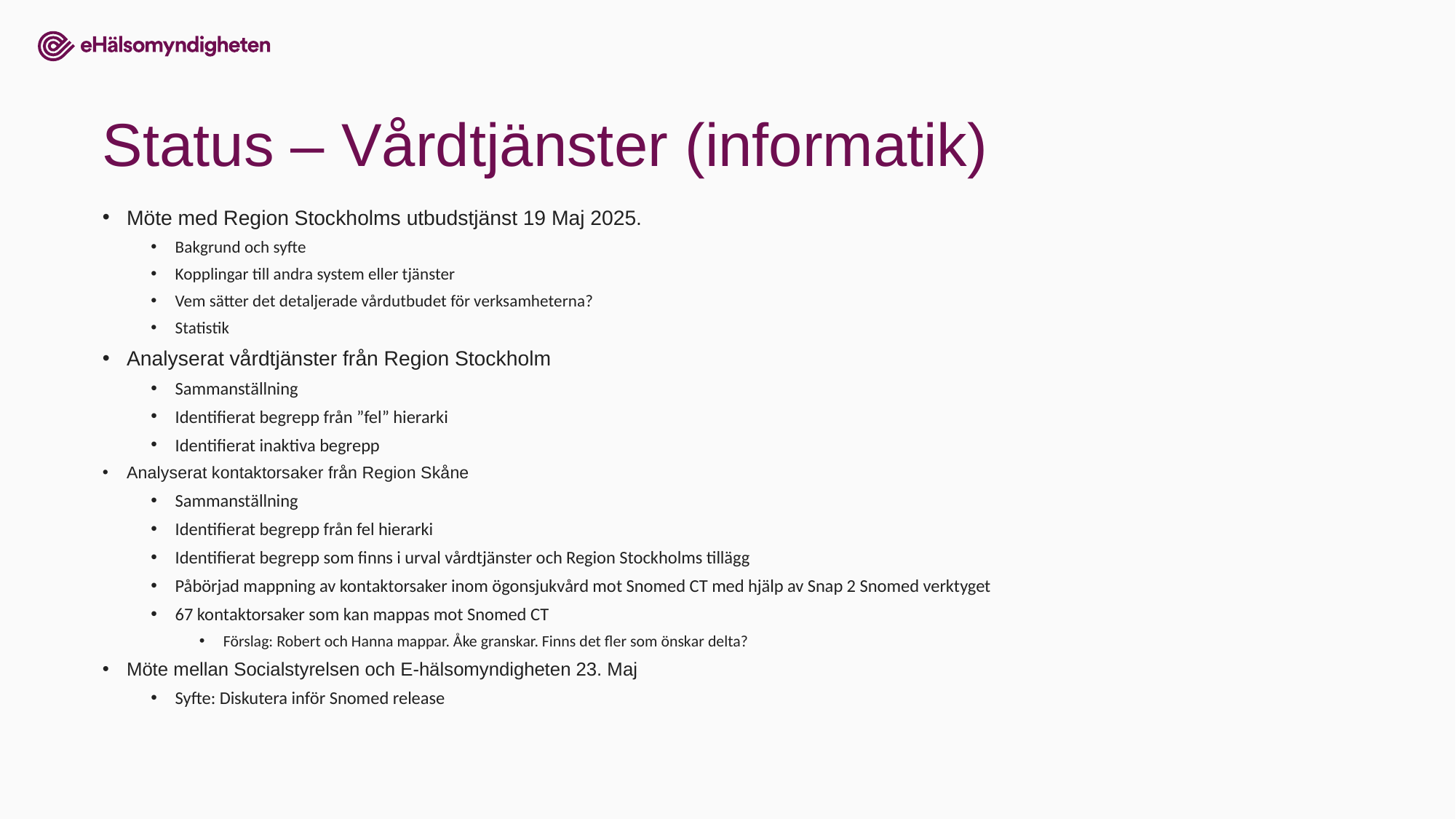

# Status – Vårdtjänster (informatik)
Möte med Region Stockholms utbudstjänst 19 Maj 2025.
Bakgrund och syfte
Kopplingar till andra system eller tjänster
Vem sätter det detaljerade vårdutbudet för verksamheterna?
Statistik
Analyserat vårdtjänster från Region Stockholm
Sammanställning
Identifierat begrepp från ”fel” hierarki
Identifierat inaktiva begrepp
Analyserat kontaktorsaker från Region Skåne
Sammanställning
Identifierat begrepp från fel hierarki
Identifierat begrepp som finns i urval vårdtjänster och Region Stockholms tillägg
Påbörjad mappning av kontaktorsaker inom ögonsjukvård mot Snomed CT med hjälp av Snap 2 Snomed verktyget
67 kontaktorsaker som kan mappas mot Snomed CT
Förslag: Robert och Hanna mappar. Åke granskar. Finns det fler som önskar delta?
Möte mellan Socialstyrelsen och E-hälsomyndigheten 23. Maj
Syfte: Diskutera inför Snomed release